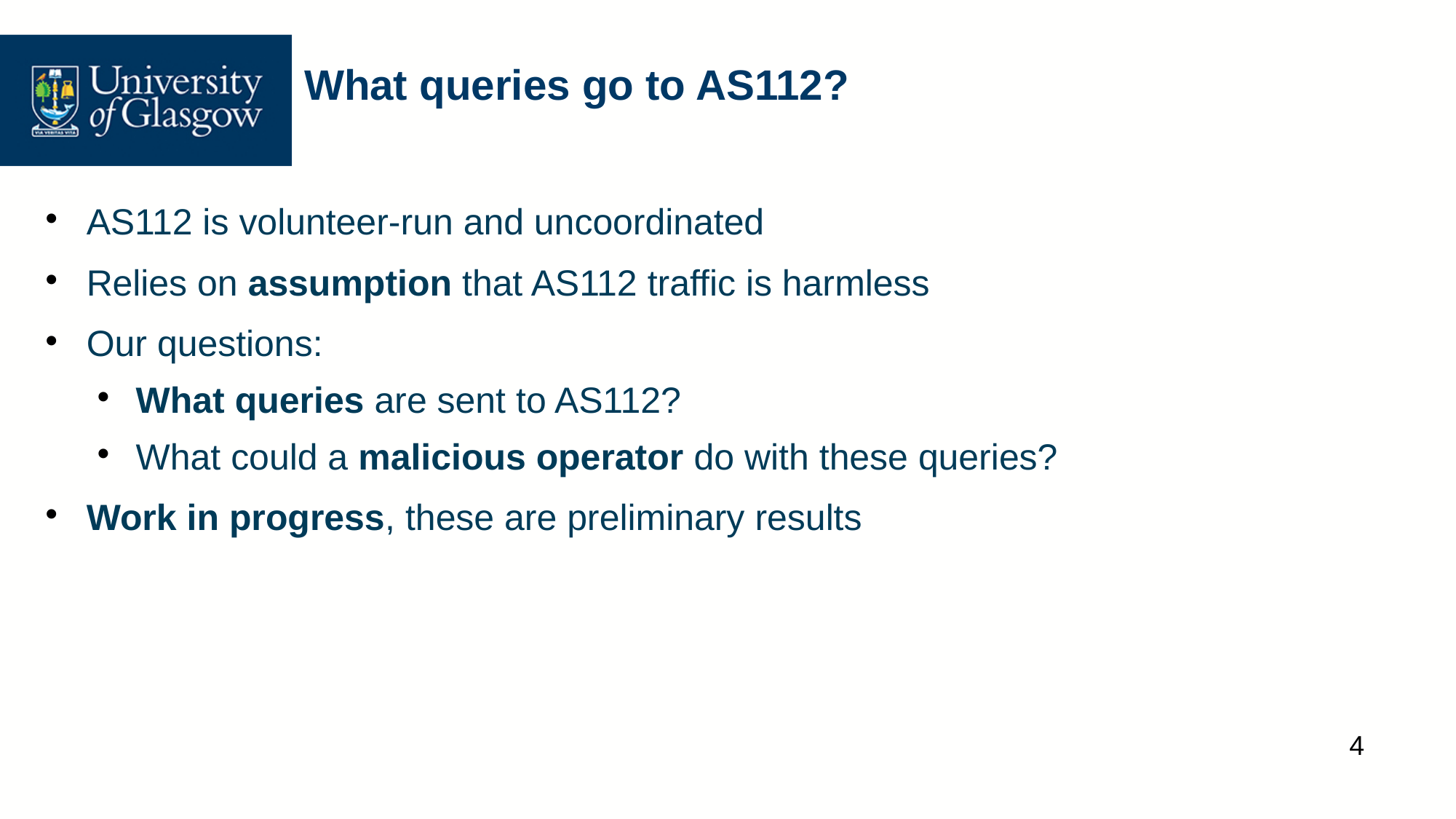

# What queries go to AS112?
AS112 is volunteer-run and uncoordinated
Relies on assumption that AS112 traffic is harmless
Our questions:
What queries are sent to AS112?
What could a malicious operator do with these queries?
Work in progress, these are preliminary results